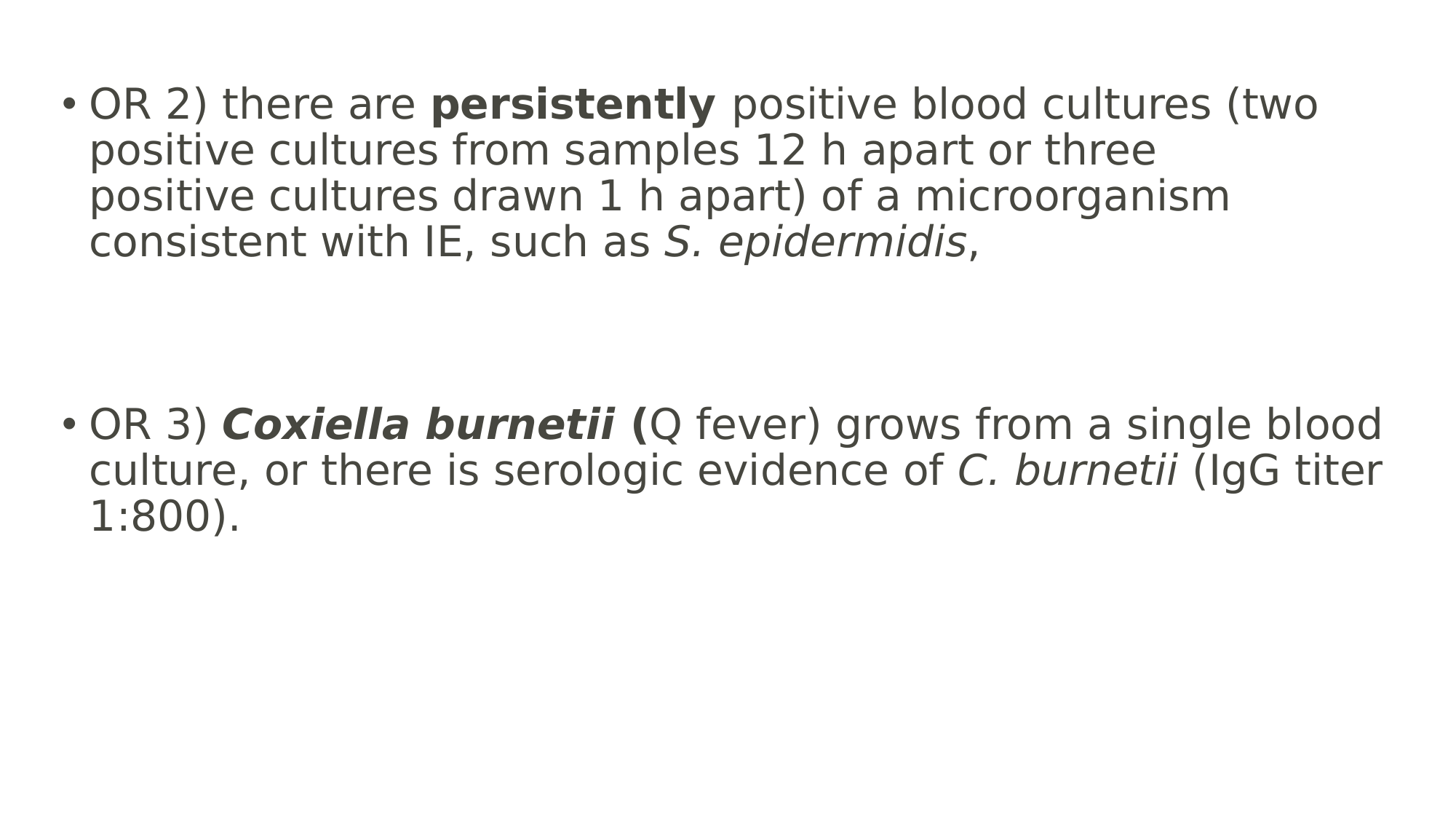

OR 2) there are persistently positive blood cultures (two positive cultures from samples 12 h apart or three positive cultures drawn 1 h apart) of a microorganism consistent with IE, such as S. epidermidis,

OR 3) Coxiella burnetii (Q fever) grows from a single blood culture, or there is serologic evidence of C. burnetii (IgG titer  1:800).